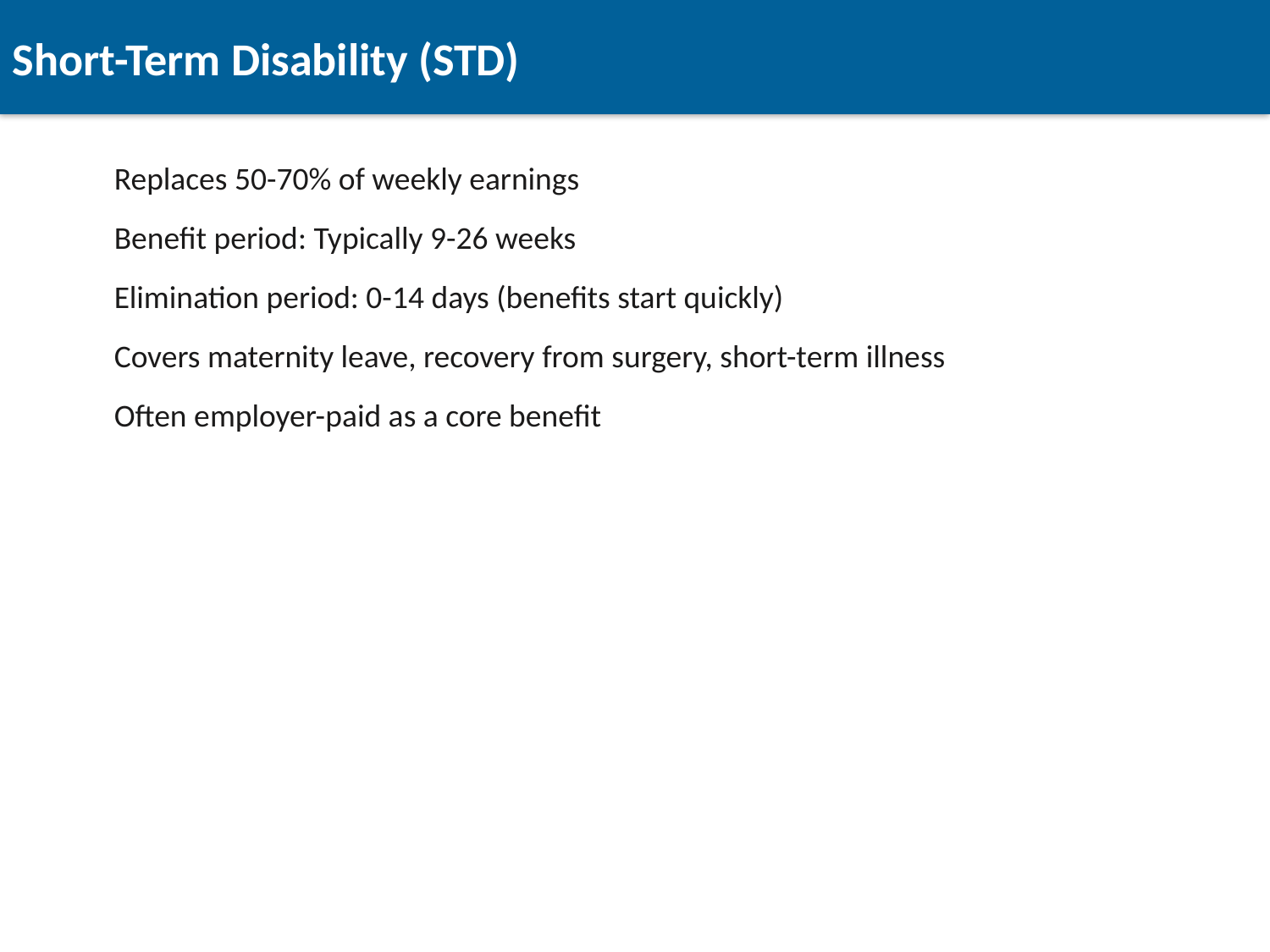

Short-Term Disability (STD)
Replaces 50-70% of weekly earnings
Benefit period: Typically 9-26 weeks
Elimination period: 0-14 days (benefits start quickly)
Covers maternity leave, recovery from surgery, short-term illness
Often employer-paid as a core benefit